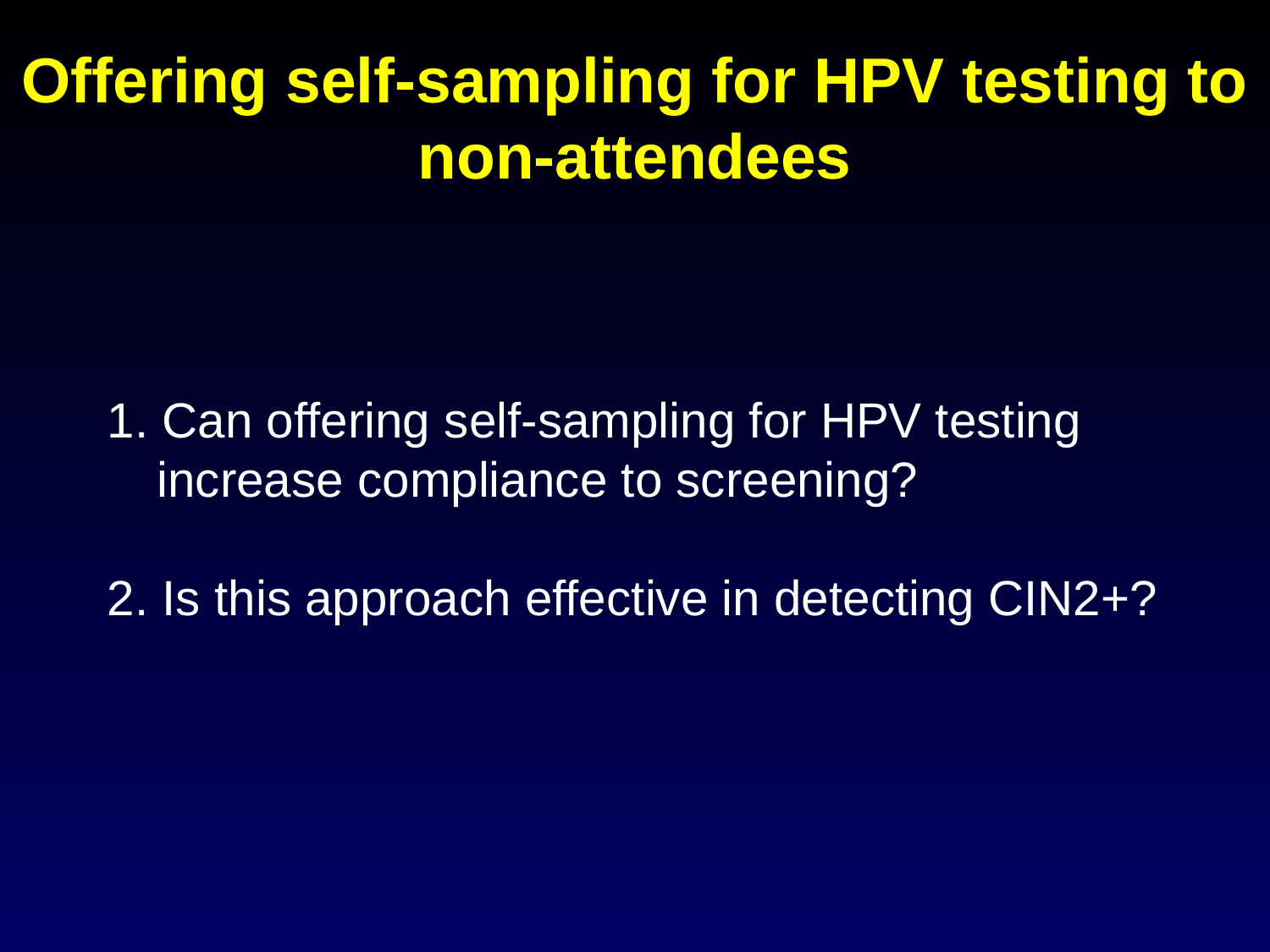

Offering self-sampling for HPV testing to non-attendees
1. Can offering self-sampling for HPV testing     increase compliance to screening?

2. Is this approach effective in detecting CIN2+?